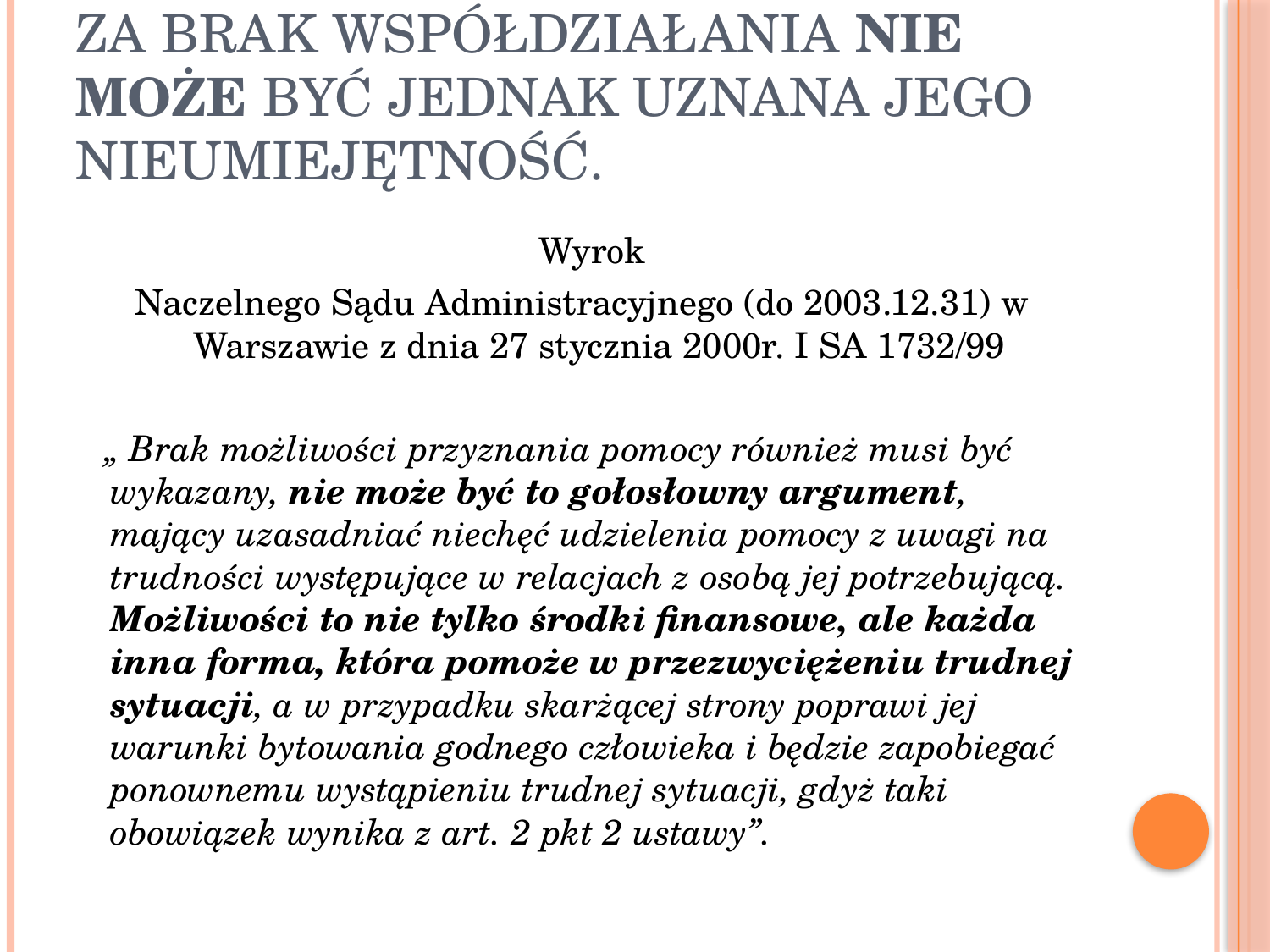

# Za brak współdziałania nie może być jednak uznana jego nieumiejętność.
   Wyrok
Naczelnego Sądu Administracyjnego (do 2003.12.31) w Warszawie z dnia 27 stycznia 2000r. I SA 1732/99

   „ Brak możliwości przyznania pomocy również musi być wykazany, nie może być to gołosłowny argument, mający uzasadniać niechęć udzielenia pomocy z uwagi na trudności występujące w relacjach z osobą jej potrzebującą. Możliwości to nie tylko środki finansowe, ale każda inna forma, która pomoże w przezwyciężeniu trudnej sytuacji, a w przypadku skarżącej strony poprawi jej warunki bytowania godnego człowieka i będzie zapobiegać ponownemu wystąpieniu trudnej sytuacji, gdyż taki obowiązek wynika z art. 2 pkt 2 ustawy”.